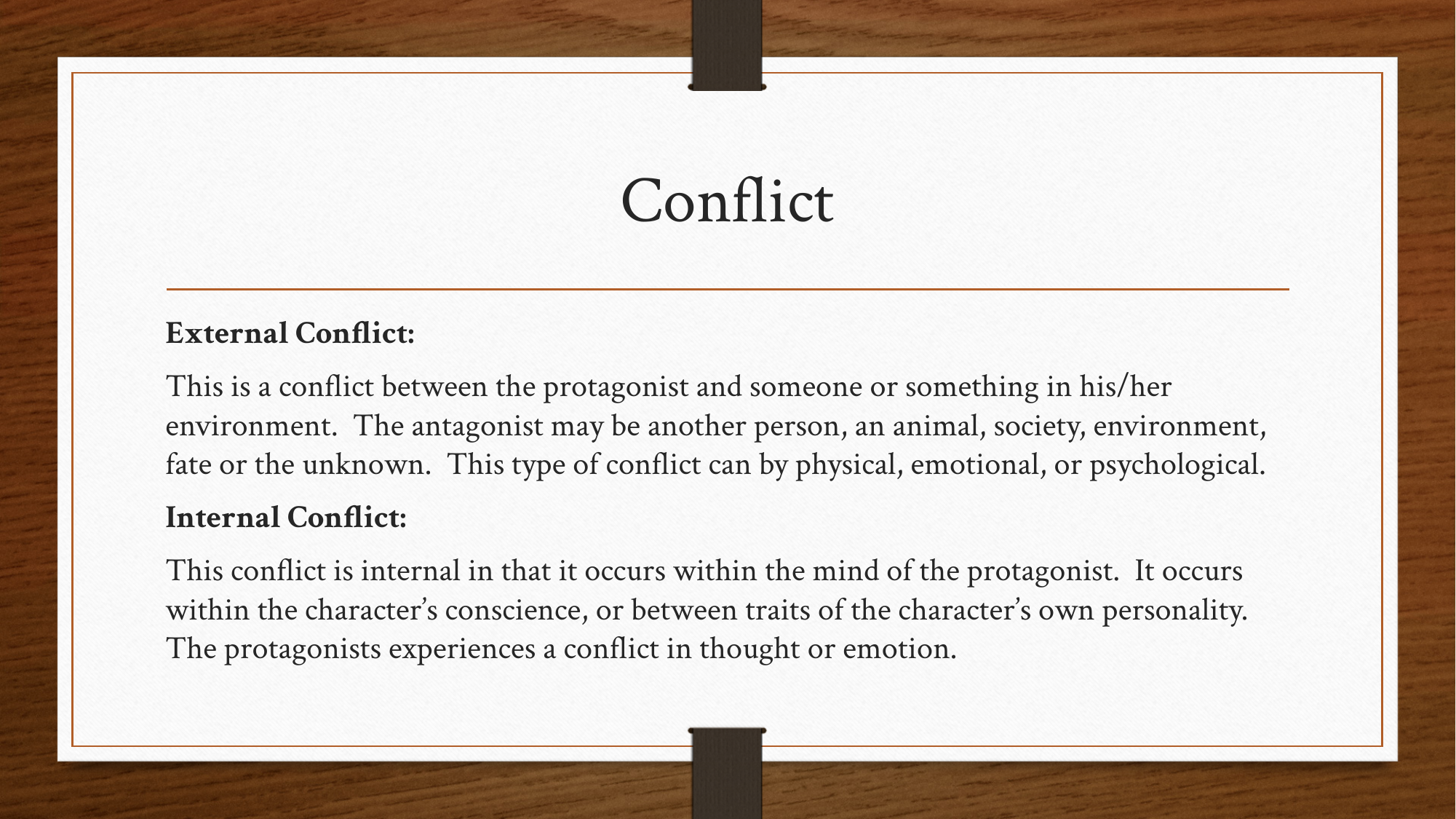

# Conflict
External Conflict:
This is a conflict between the protagonist and someone or something in his/her environment.  The antagonist may be another person, an animal, society, environment, fate or the unknown.  This type of conflict can by physical, emotional, or psychological.
Internal Conflict:
This conflict is internal in that it occurs within the mind of the protagonist.  It occurs within the character’s conscience, or between traits of the character’s own personality.  The protagonists experiences a conflict in thought or emotion.